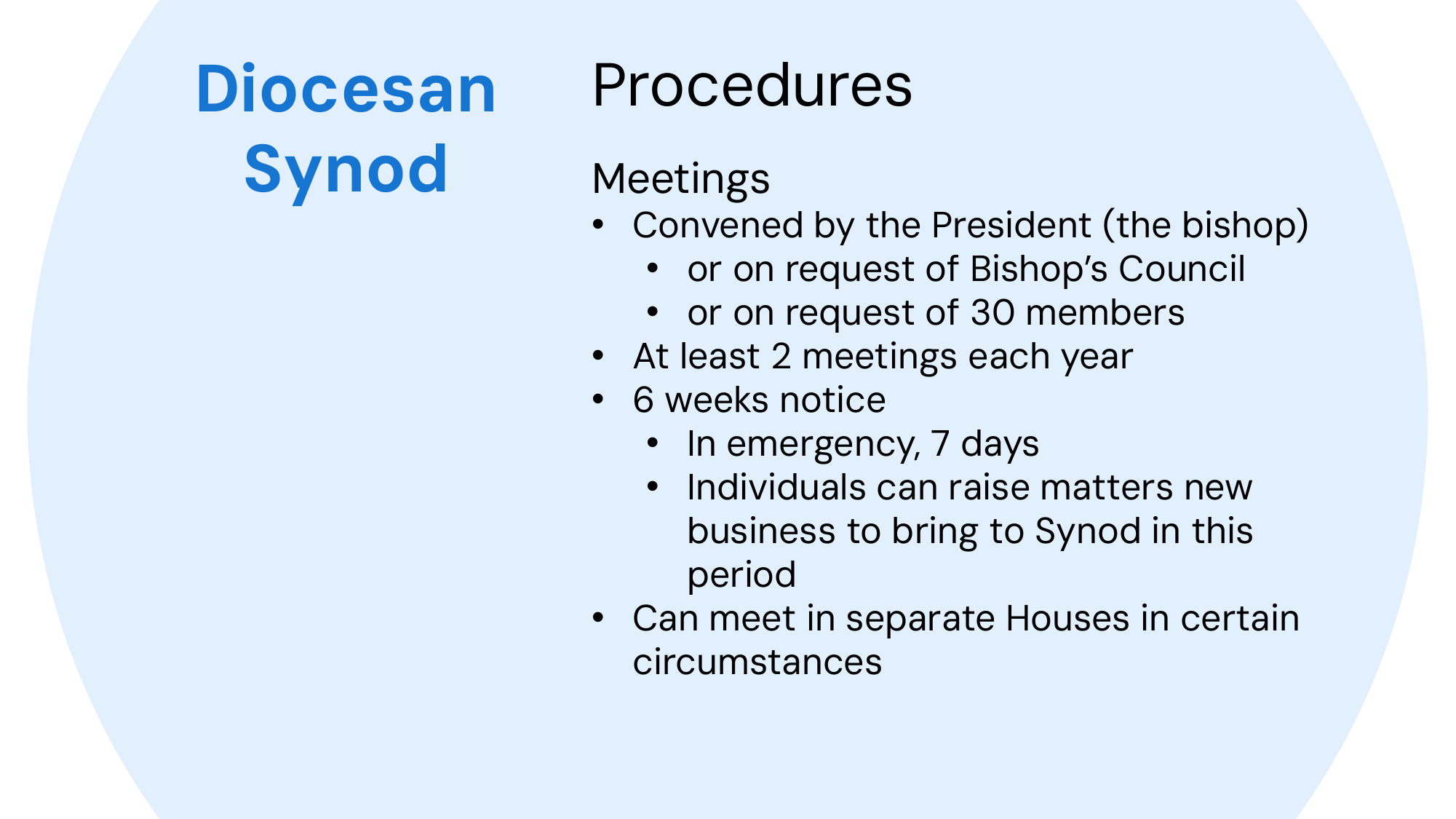

Diocesan Synod
Procedures

Meetings
Convened by the President (the bishop)
or on request of Bishop’s Council
or on request of 30 members
At least 2 meetings each year
6 weeks notice
In emergency, 7 days
Individuals can raise matters new business to bring to Synod in this period
Can meet in separate Houses in certain circumstances